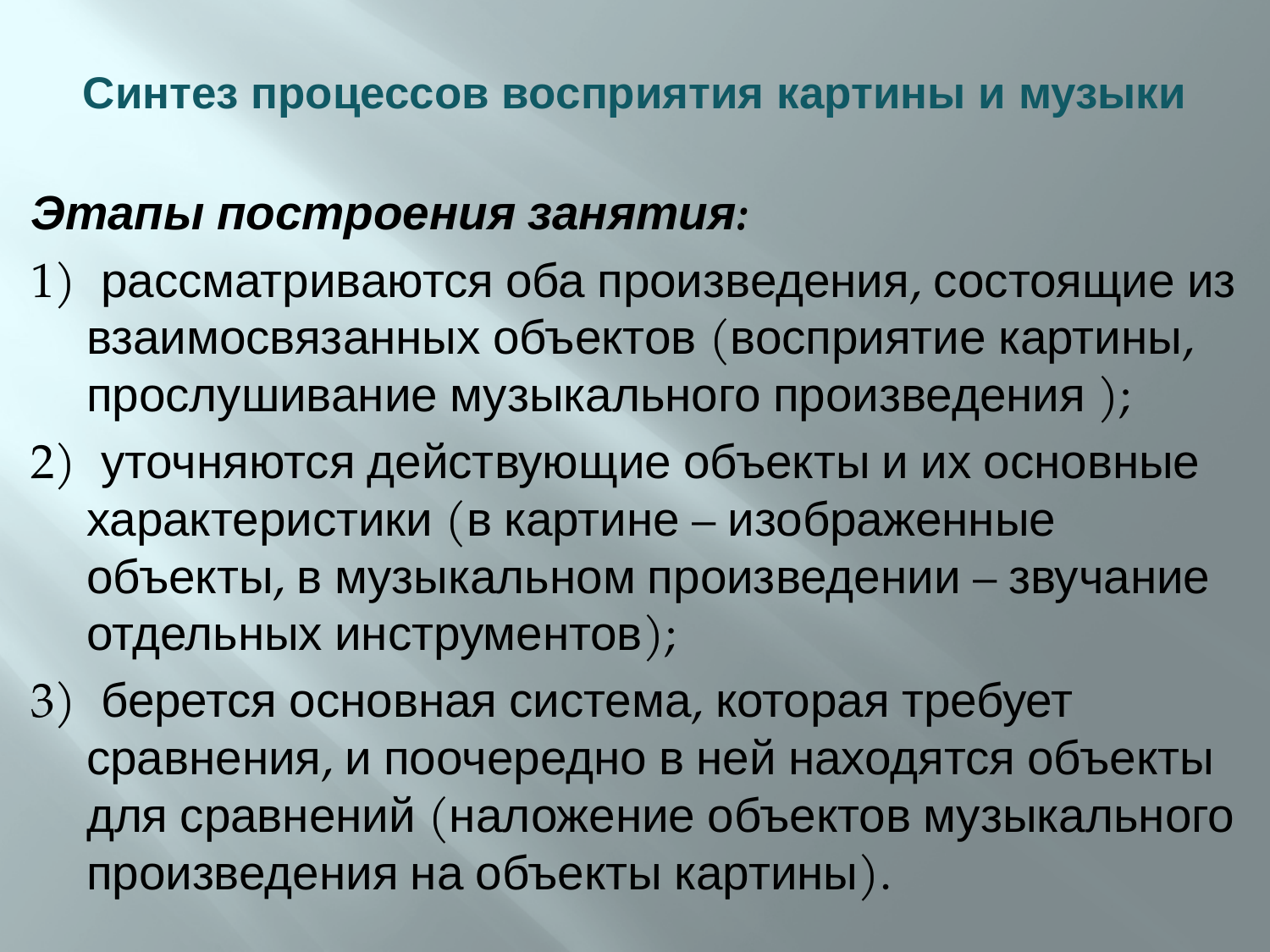

# Синтез процессов восприятия картины и музыки
Этапы построения занятия:
1)  рассматриваются оба произведения, состоящие из взаимосвязанных объектов (восприятие картины, прослушивание музыкального произведения );
2)  уточняются действующие объекты и их основные характеристики (в картине – изображенные объекты, в музыкальном произведении – звучание отдельных инструментов);
3)  берется основная система, которая требует сравнения, и поочередно в ней находятся объекты для сравнений (наложение объектов музыкального произведения на объекты картины).